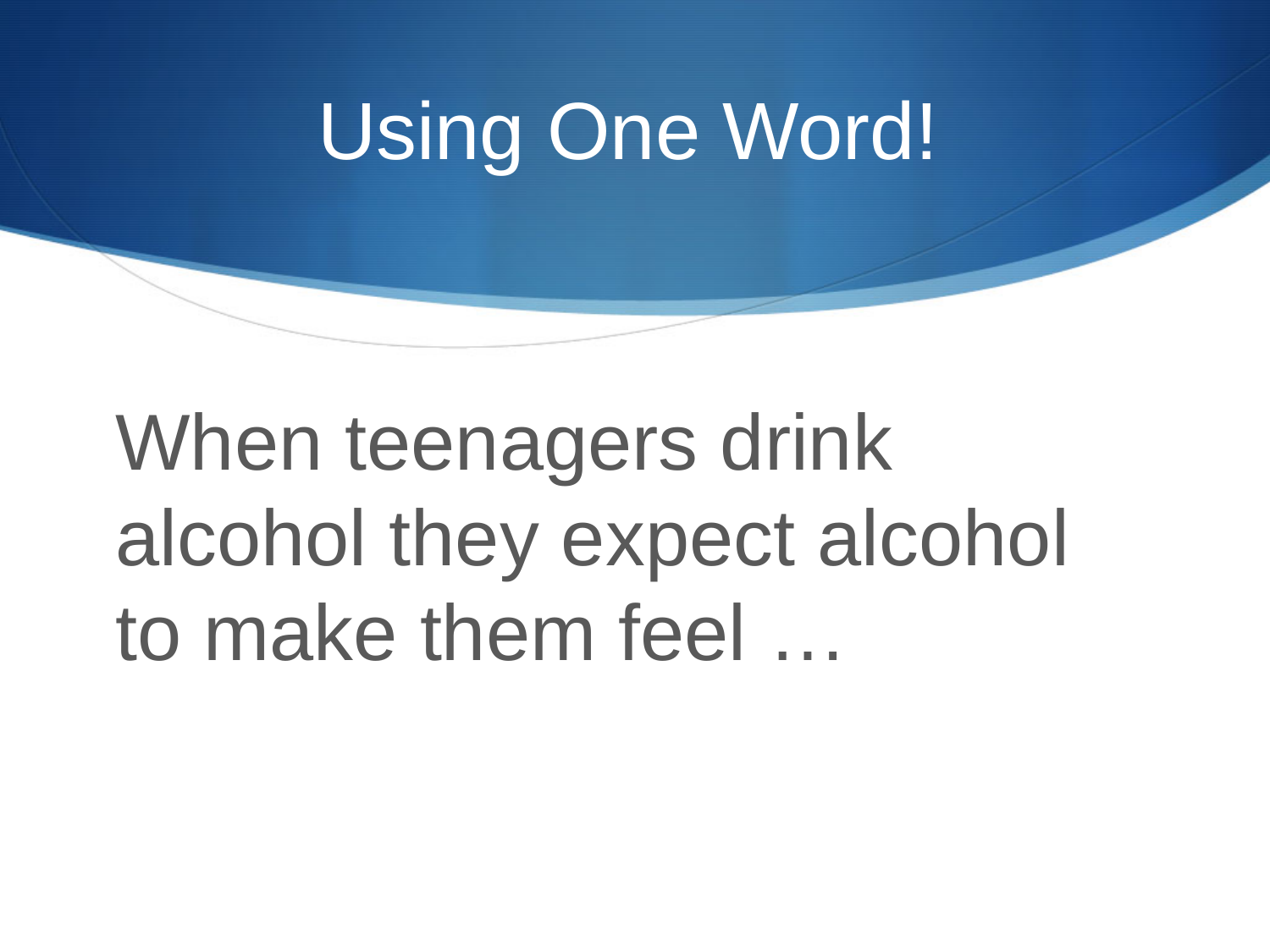

# Using One Word!
When teenagers drink alcohol they expect alcohol to make them feel …